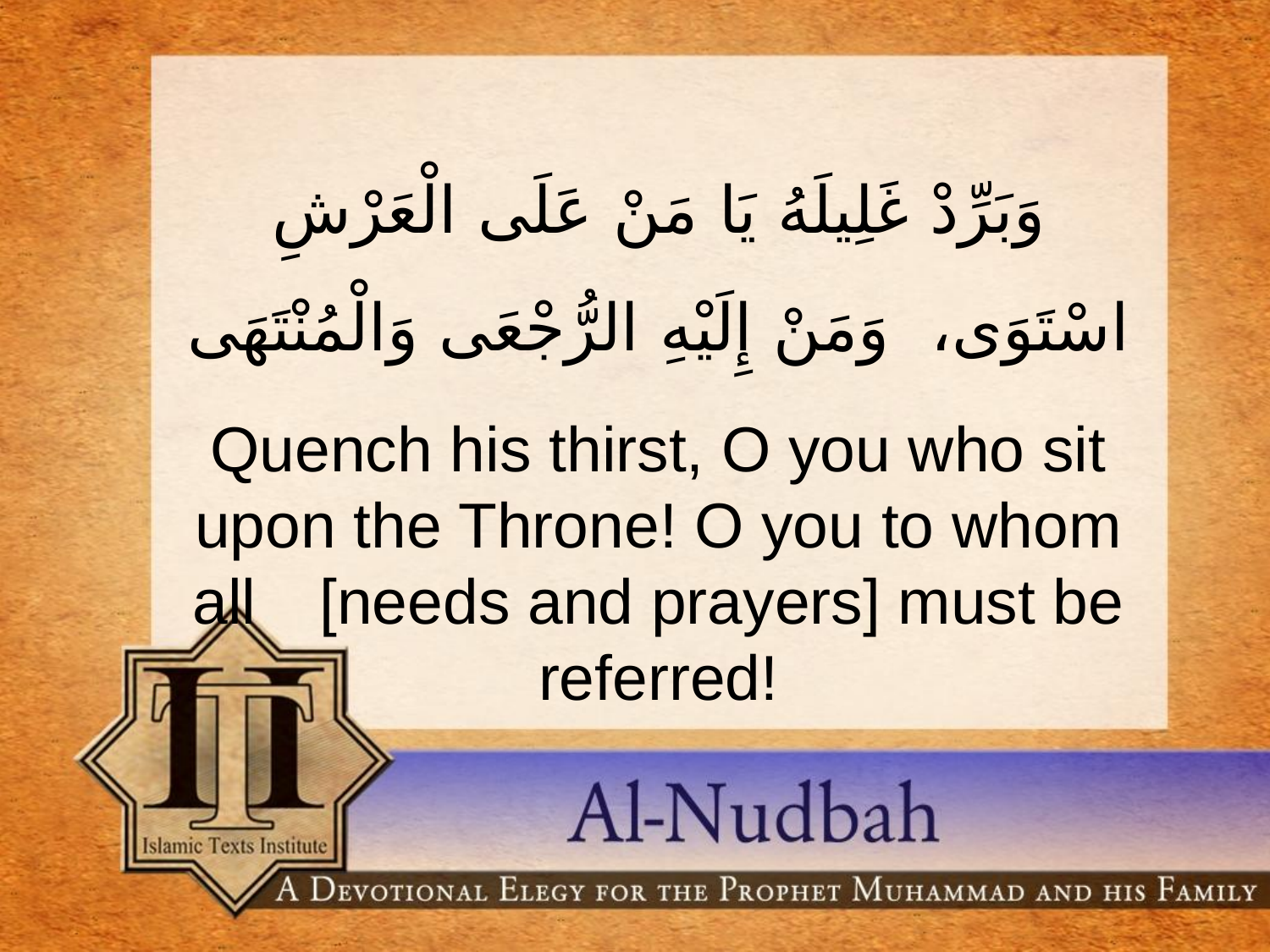

وَبَرِّدْ غَلِيلَهُ يَا مَنْ عَلَى الْعَرْشِ اسْتَوَى،  وَمَنْ إِلَيْهِ الرُّجْعَى وَالْمُنْتَهَى
Quench his thirst, O you who sit upon the Throne! O you to whom all 	[needs and prayers] must be referred!